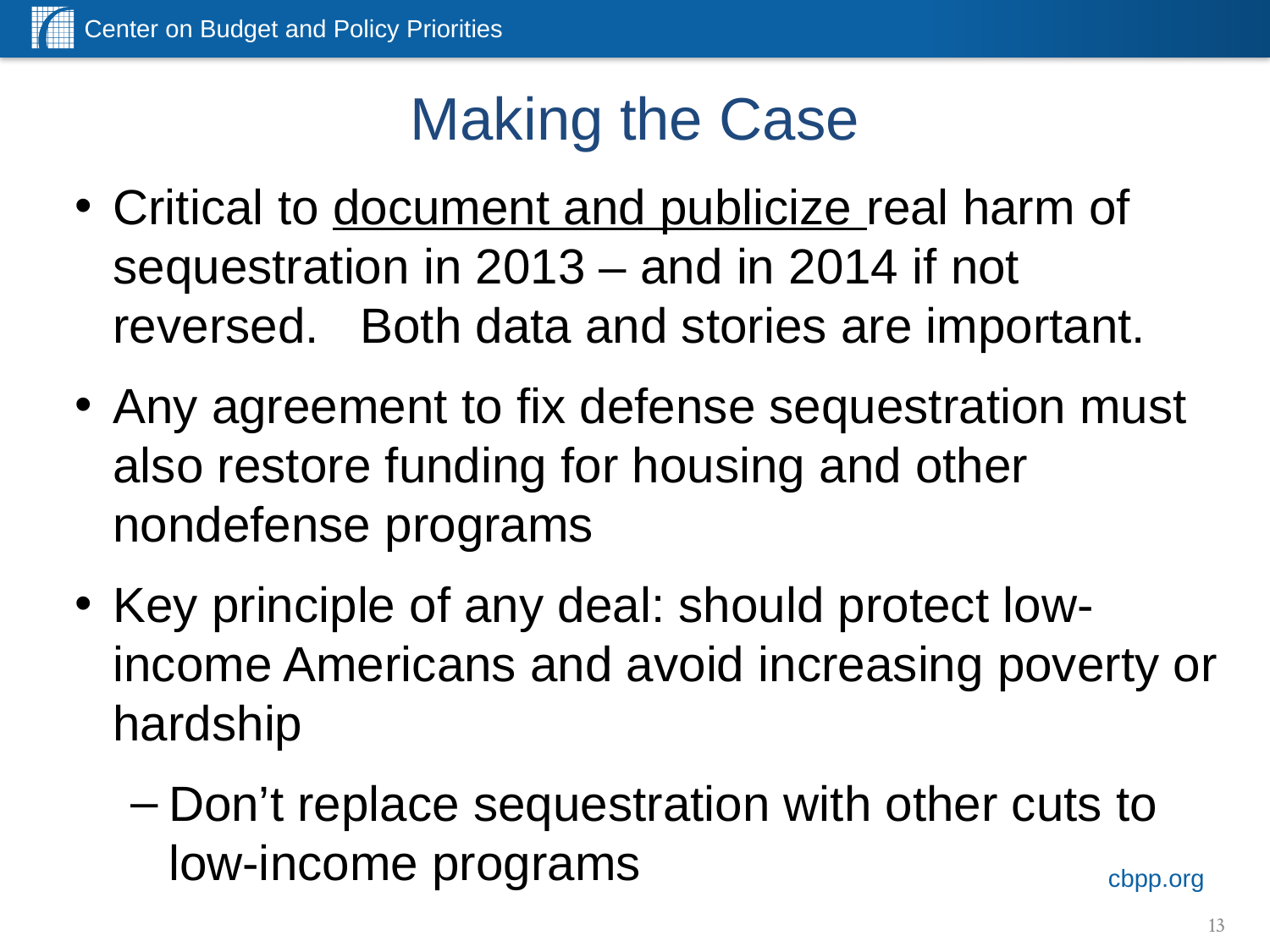

# Making the Case
Critical to document and publicize real harm of sequestration in 2013 – and in 2014 if not reversed.   Both data and stories are important.
Any agreement to fix defense sequestration must also restore funding for housing and other nondefense programs
Key principle of any deal: should protect low-income Americans and avoid increasing poverty or hardship
Don’t replace sequestration with other cuts to low-income programs

13